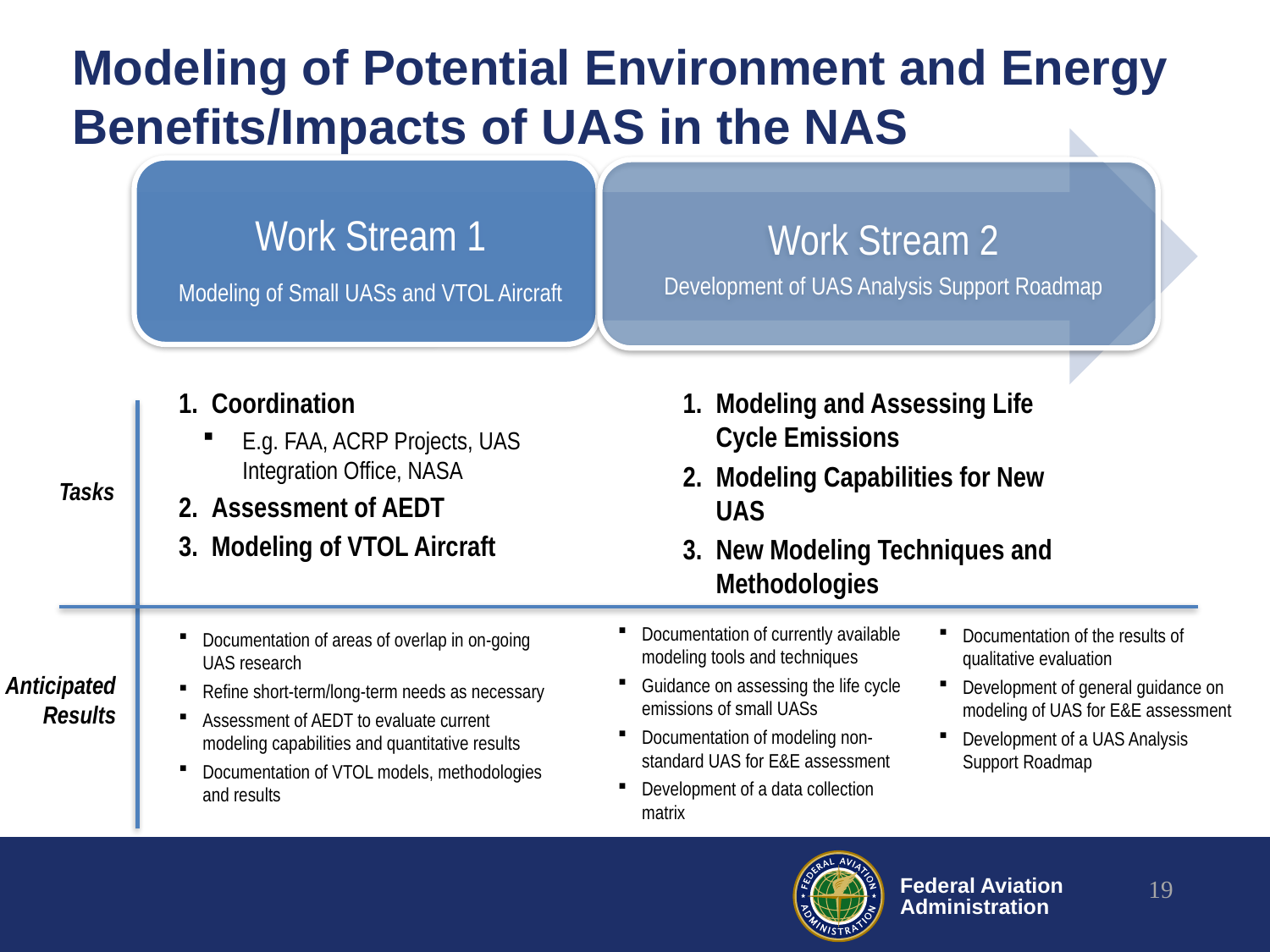

# Modeling of Potential Environment and Energy Benefits/Impacts of UAS in the NAS
Work Stream 1
Modeling of Small UASs and VTOL Aircraft

Work Stream 2
Development of UAS Analysis Support Roadmap
Coordination
E.g. FAA, ACRP Projects, UAS Integration Office, NASA
Assessment of AEDT
Modeling of VTOL Aircraft

Modeling and Assessing Life Cycle Emissions
Modeling Capabilities for New UAS
New Modeling Techniques and Methodologies

Tasks
Documentation of currently available modeling tools and techniques
Guidance on assessing the life cycle emissions of small UASs
Documentation of modeling non-standard UAS for E&E assessment
Development of a data collection matrix

Documentation of the results of qualitative evaluation
Development of general guidance on modeling of UAS for E&E assessment
Development of a UAS Analysis Support Roadmap
Documentation of areas of overlap in on-going UAS research
Refine short-term/long-term needs as necessary
Assessment of AEDT to evaluate current modeling capabilities and quantitative results
Documentation of VTOL models, methodologies and results
Anticipated
Results
19